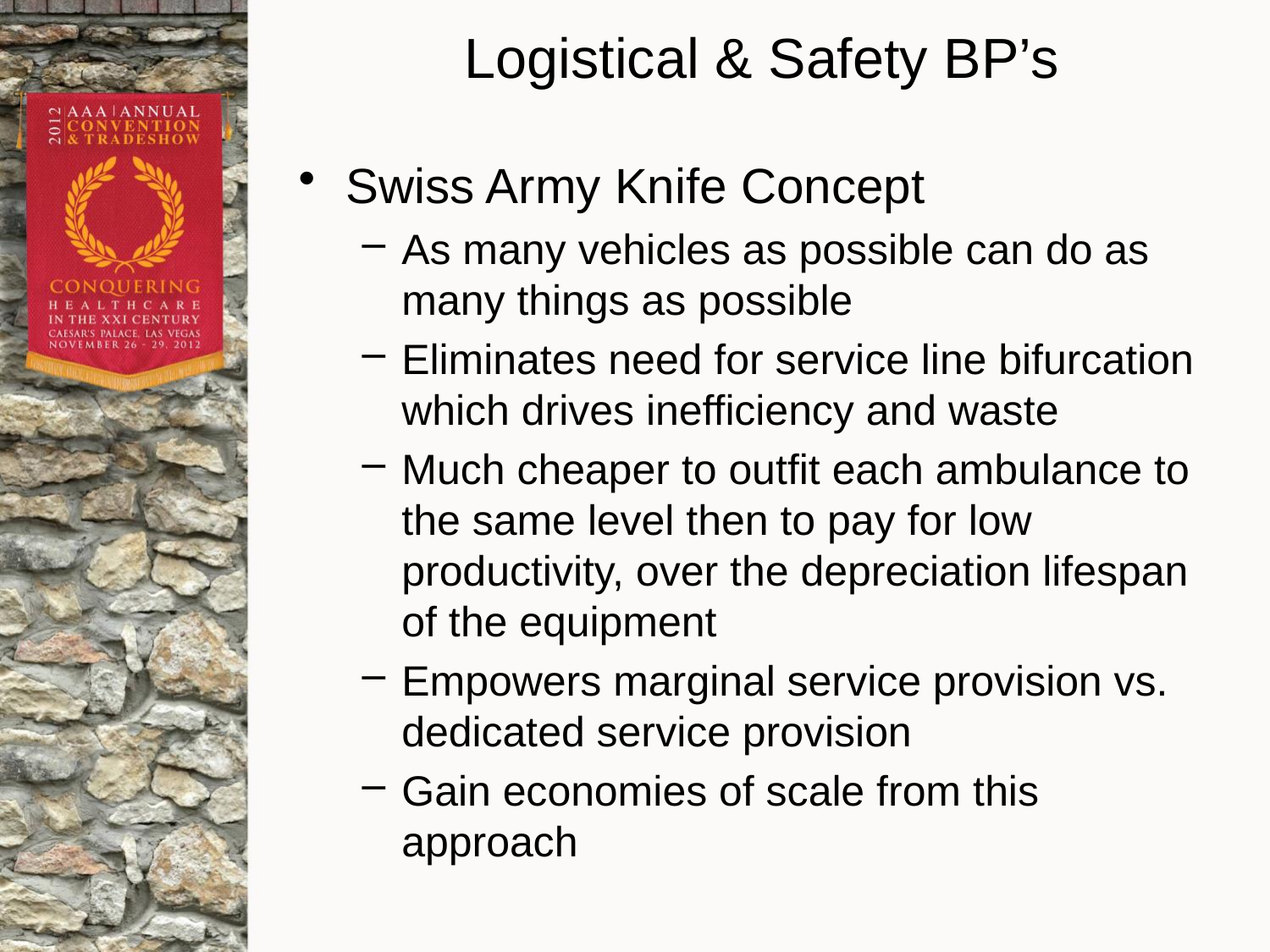

# Logistical & Safety BP’s
Swiss Army Knife Concept
As many vehicles as possible can do as many things as possible
Eliminates need for service line bifurcation which drives inefficiency and waste
Much cheaper to outfit each ambulance to the same level then to pay for low productivity, over the depreciation lifespan of the equipment
Empowers marginal service provision vs. dedicated service provision
Gain economies of scale from this approach